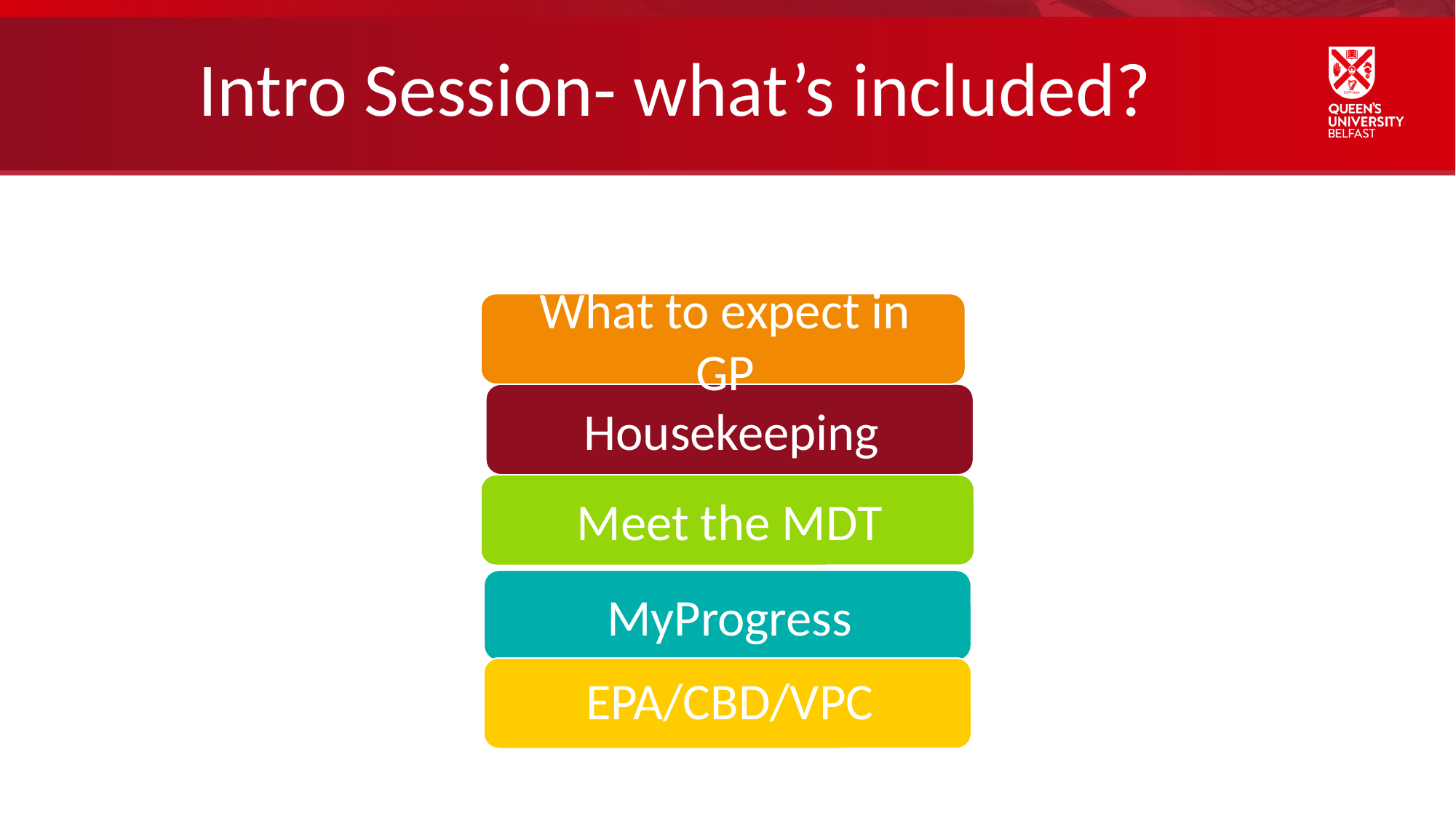

# Intro Session- what’s included?

Housekeeping
MyProgress
Meet the MDT
What to expect in GP
EPA/CBD/VPC